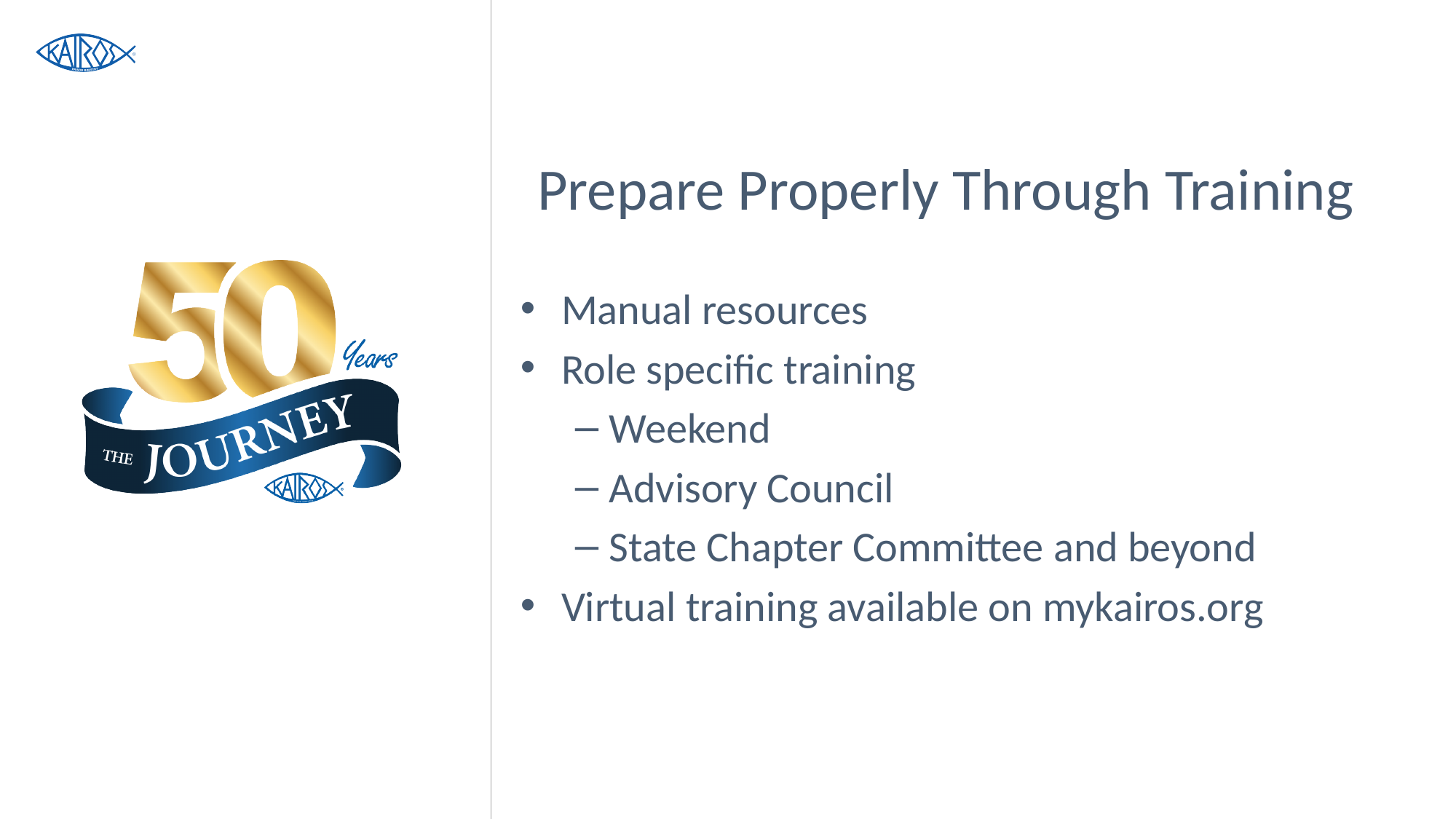

# Prepare Properly Through Training
Manual resources
Role specific training
Weekend
Advisory Council
State Chapter Committee and beyond
Virtual training available on mykairos.org